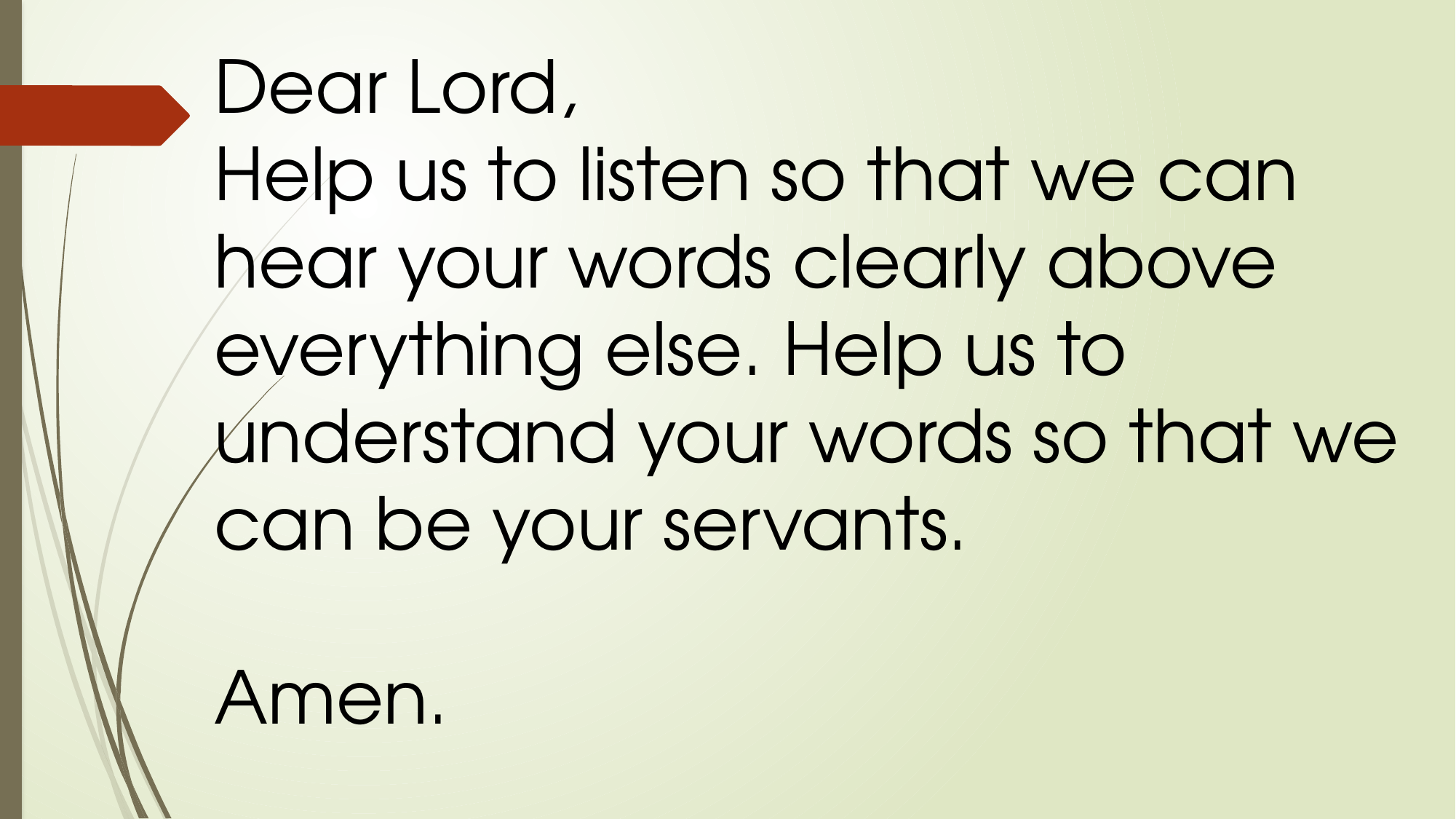

Dear Lord,
Help us to listen so that we can hear your words clearly above everything else. Help us to understand your words so that we can be your servants.
Amen.